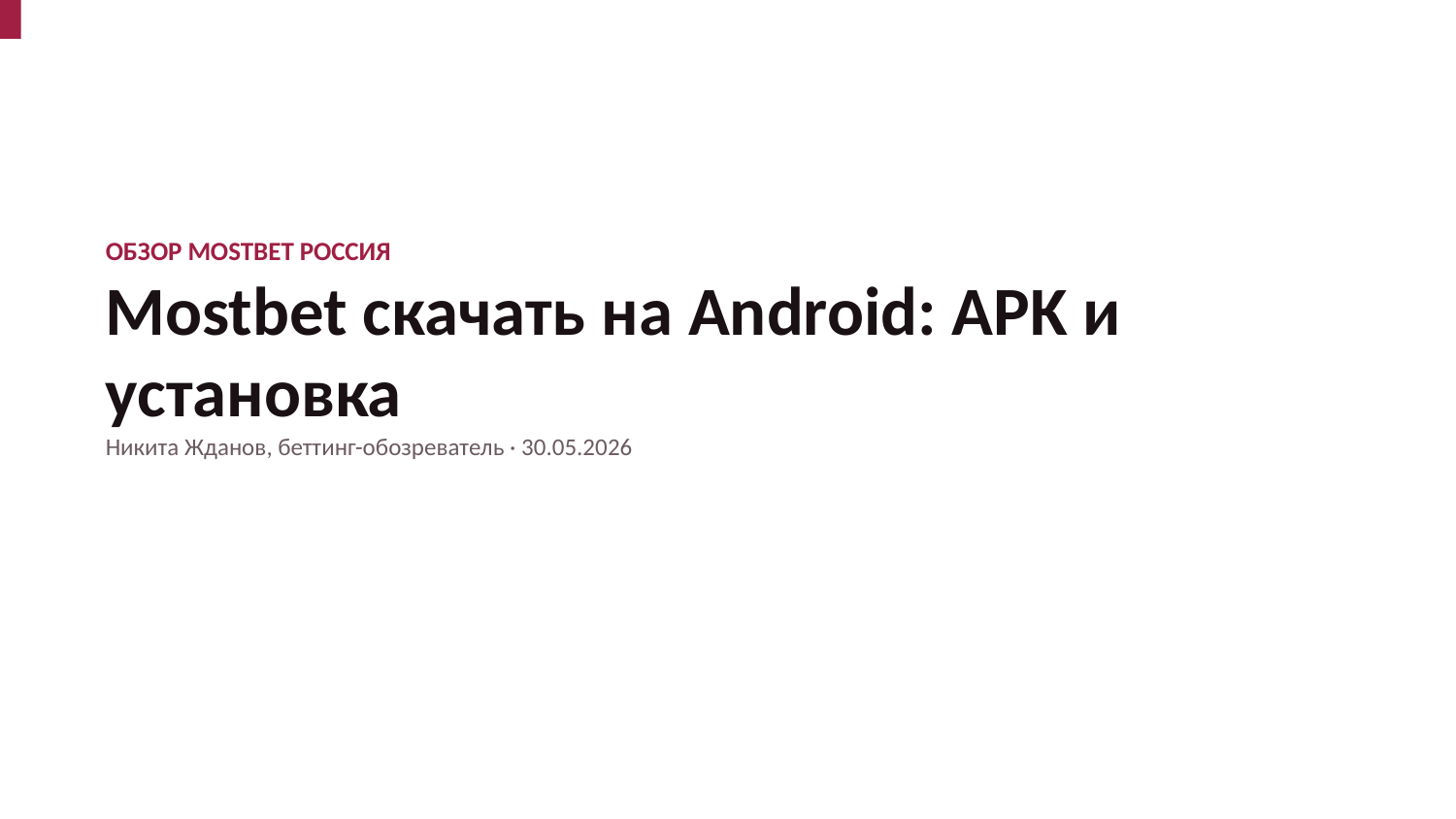

ОБЗОР MOSTBET РОССИЯ
Mostbet скачать на Android: APK и установка
Никита Жданов, беттинг-обозреватель · 30.05.2026